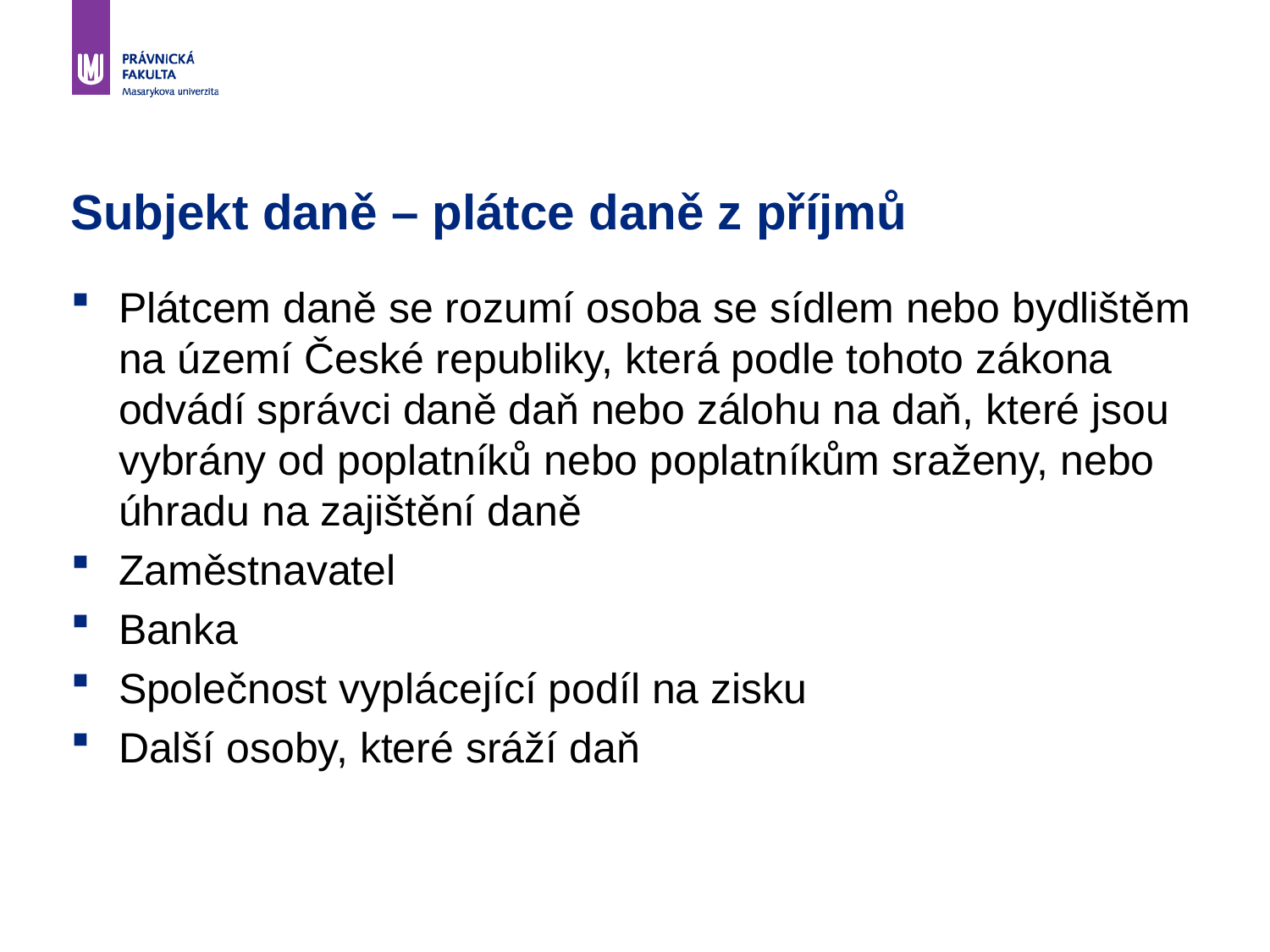

# Subjekt daně – plátce daně z příjmů
Plátcem daně se rozumí osoba se sídlem nebo bydlištěm na území České republiky, která podle tohoto zákona odvádí správci daně daň nebo zálohu na daň, které jsou vybrány od poplatníků nebo poplatníkům sraženy, nebo úhradu na zajištění daně
Zaměstnavatel
Banka
Společnost vyplácející podíl na zisku
Další osoby, které sráží daň